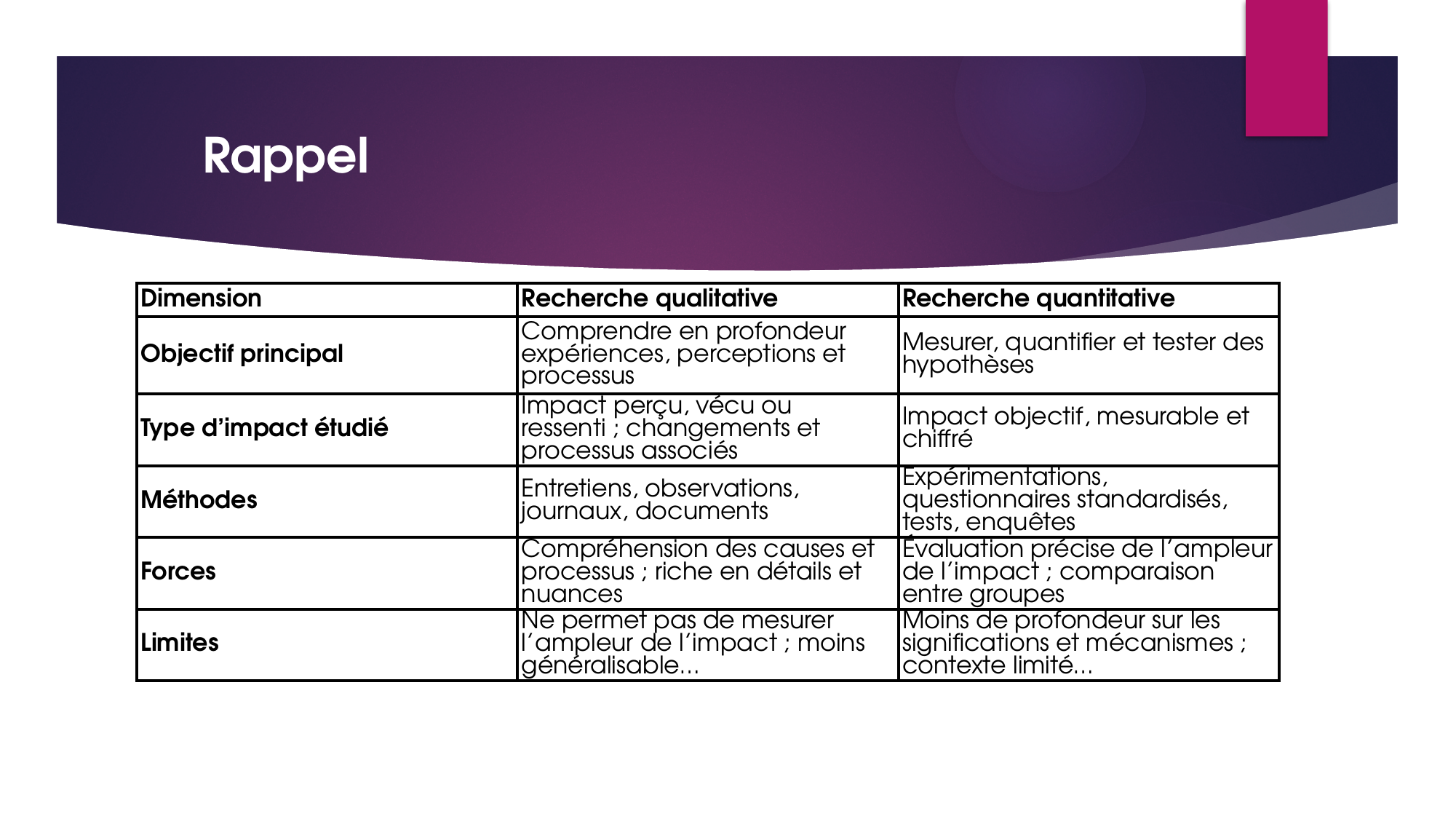

Rappel
| Dimension | Recherche qualitative | Recherche quantitative |
| --- | --- | --- |
| Objectif principal | Comprendre en profondeur expériences, perceptions et processus | Mesurer, quantifier et tester des hypothèses |
| Type d’impact étudié | Impact perçu, vécu ou ressenti ; changements et processus associés | Impact objectif, mesurable et chiffré |
| Méthodes | Entretiens, observations, journaux, documents | Expérimentations, questionnaires standardisés, tests, enquêtes |
| Forces | Compréhension des causes et processus ; riche en détails et nuances | Évaluation précise de l’ampleur de l’impact ; comparaison entre groupes |
| Limites | Ne permet pas de mesurer l’ampleur de l’impact ; moins généralisable… | Moins de profondeur sur les significations et mécanismes ; contexte limité… |